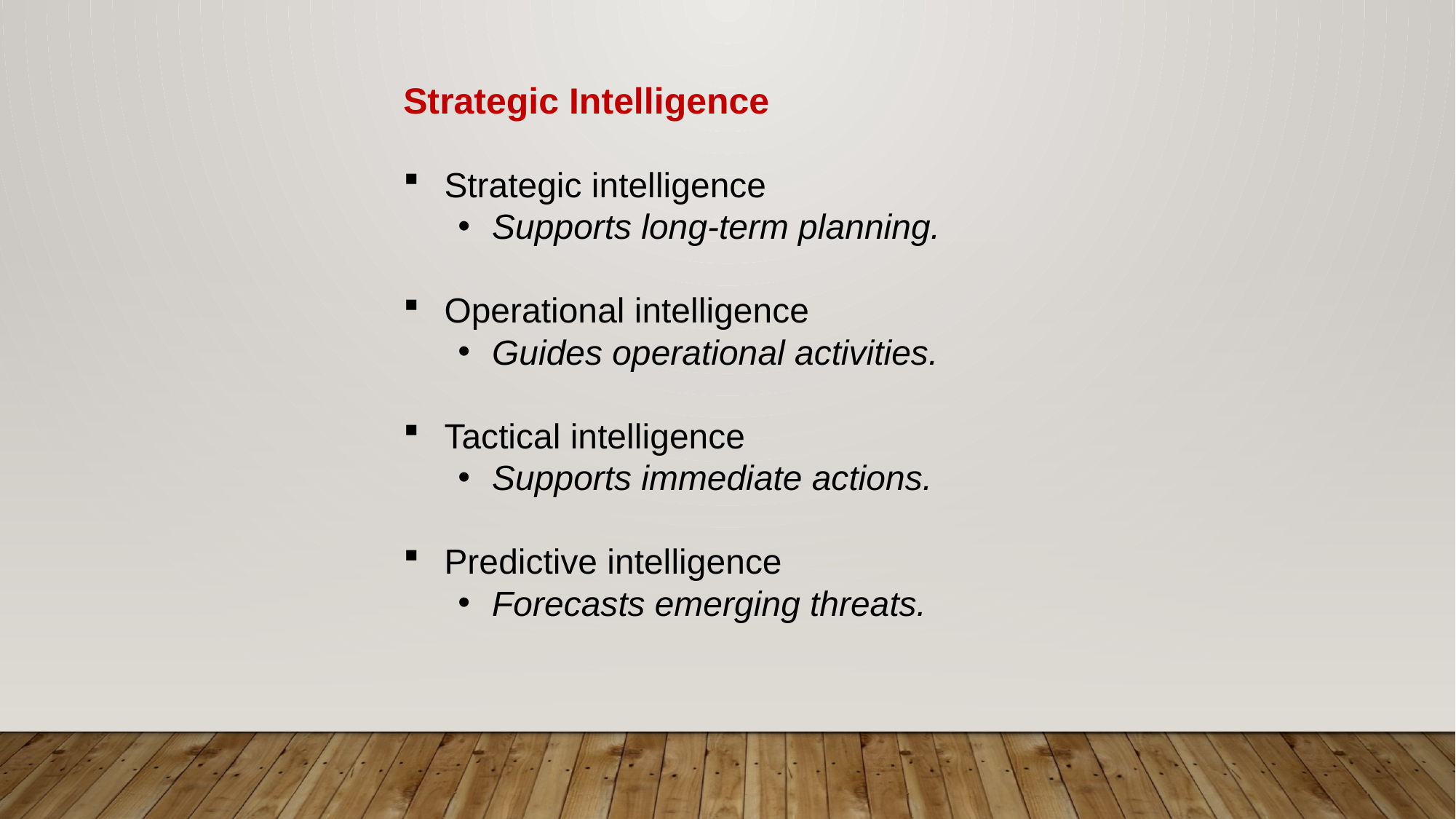

Strategic Intelligence

Strategic intelligence
Supports long-term planning.

Operational intelligence
Guides operational activities.

Tactical intelligence
Supports immediate actions.

Predictive intelligence
Forecasts emerging threats.